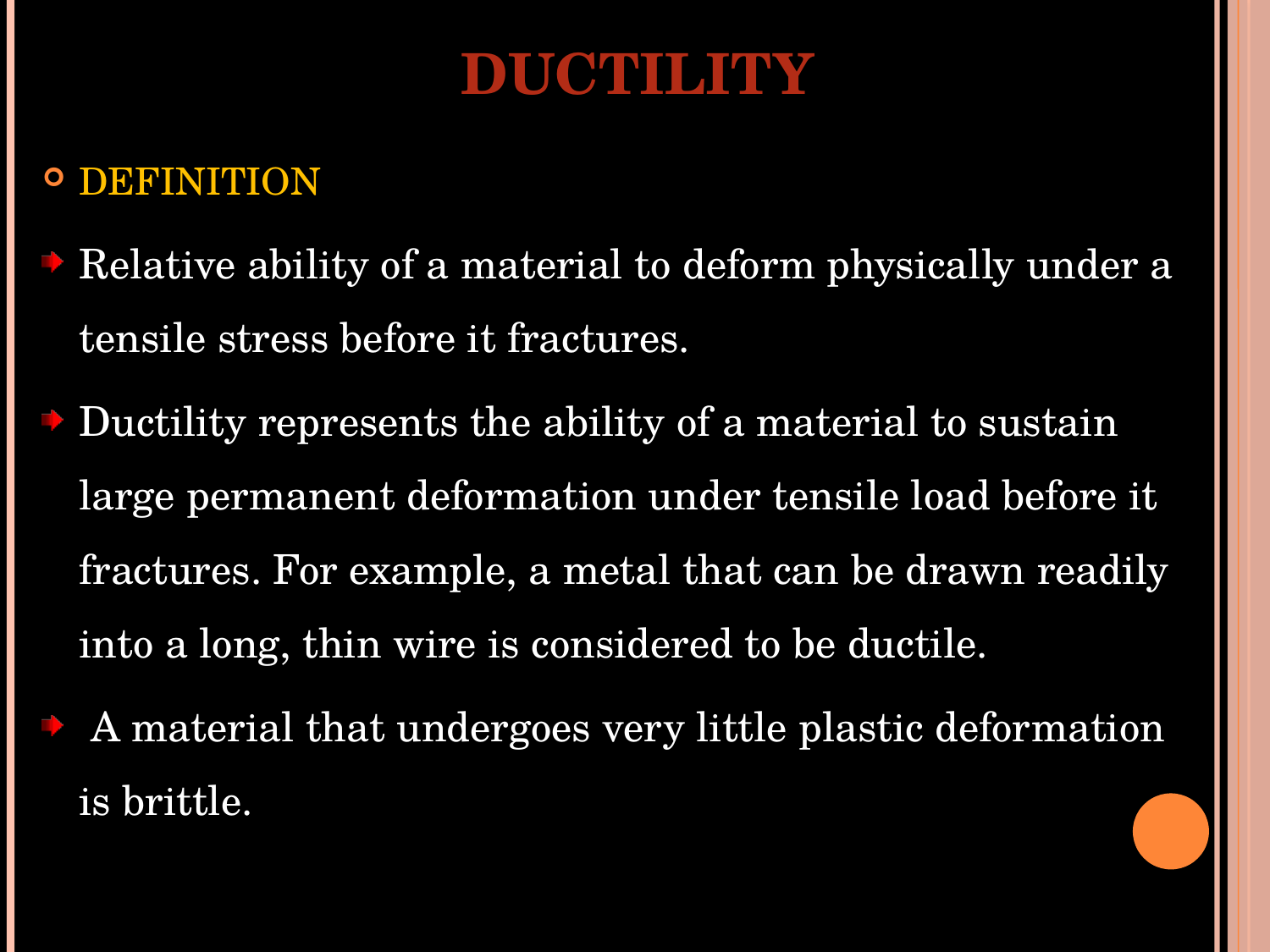

DUCTILITY
DEFINITION
Relative ability of a material to deform physically under a tensile stress before it fractures.
Ductility represents the ability of a material to sustain large permanent deformation under tensile load before it fractures. For example, a metal that can be drawn readily into a long, thin wire is considered to be ductile.
 A material that undergoes very little plastic deformation is brittle.